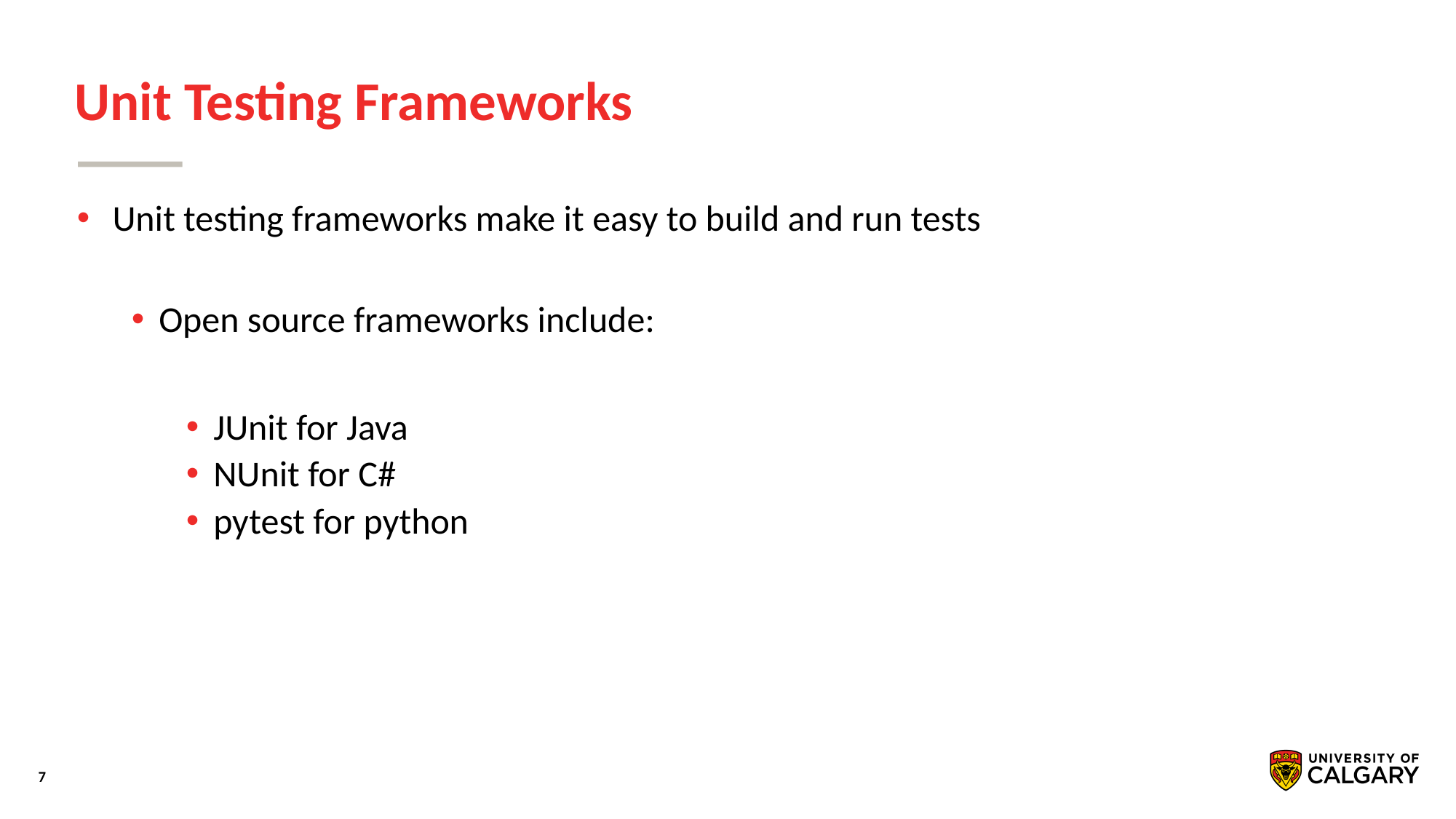

# Unit Testing Frameworks
 Unit testing frameworks make it easy to build and run tests

Open source frameworks include:

JUnit for Java
NUnit for C#
pytest for python